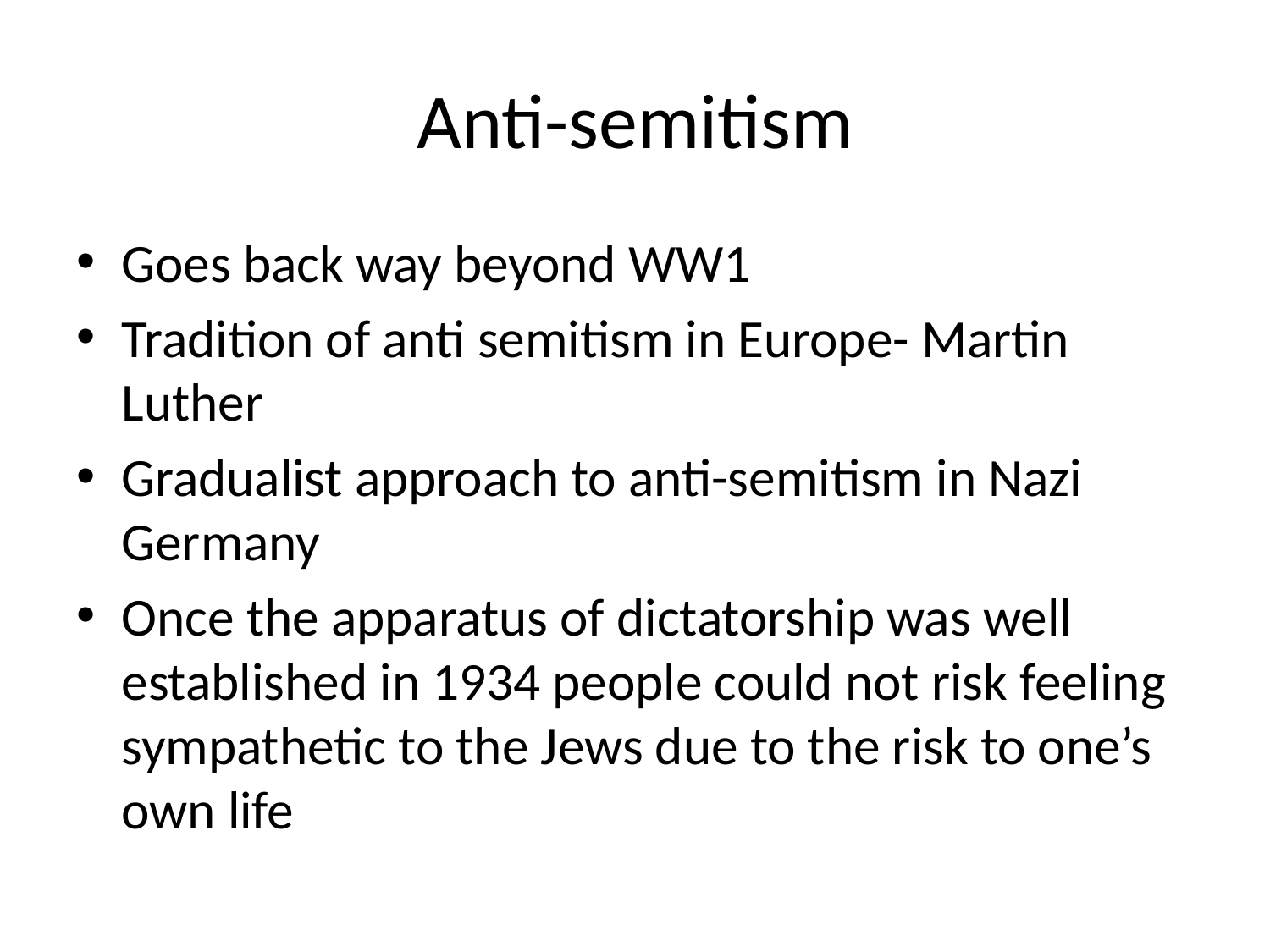

# Anti-semitism
Goes back way beyond WW1
Tradition of anti semitism in Europe- Martin Luther
Gradualist approach to anti-semitism in Nazi Germany
Once the apparatus of dictatorship was well established in 1934 people could not risk feeling sympathetic to the Jews due to the risk to one’s own life